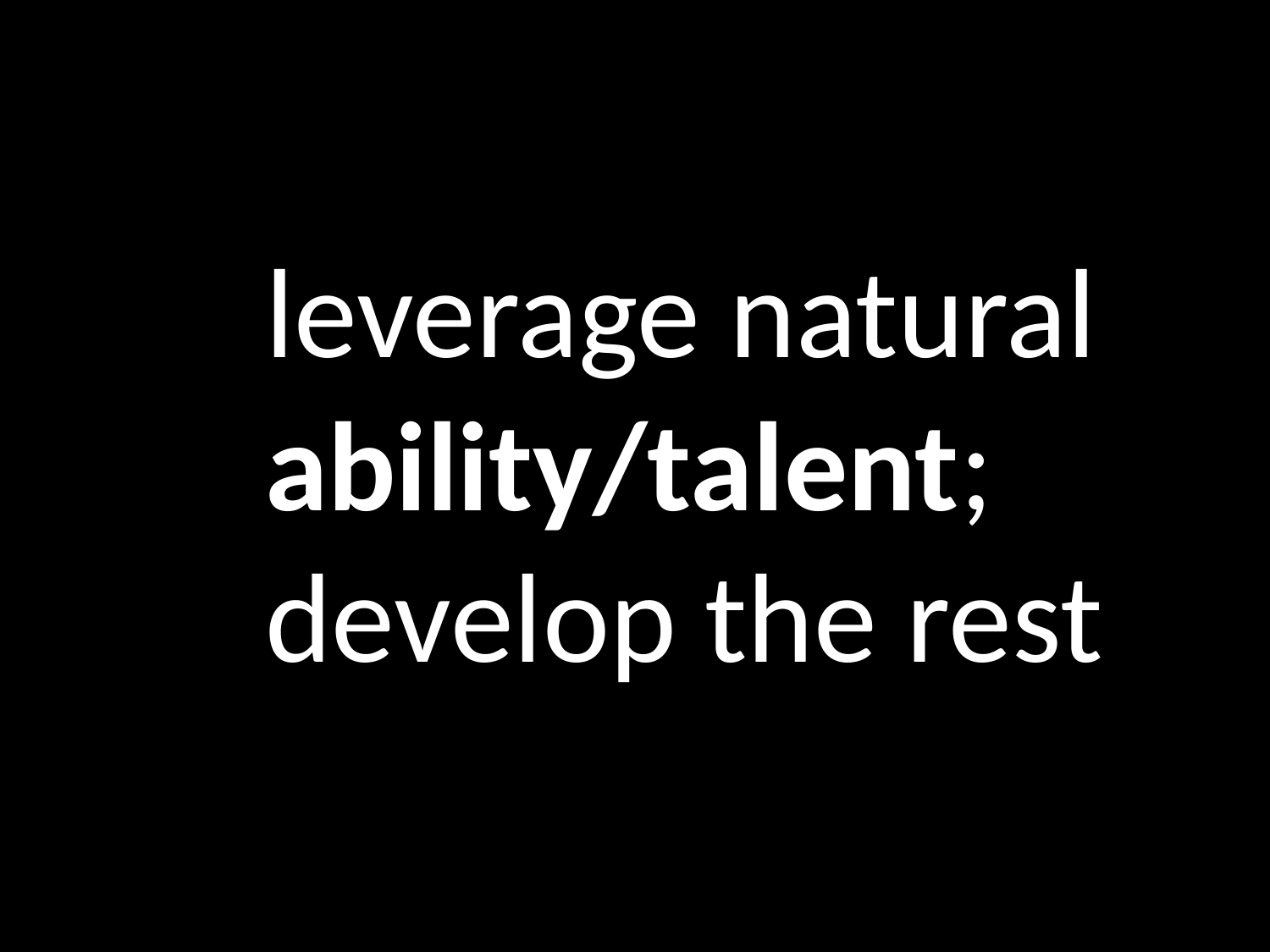

ability/talent;
develop the rest
leverage natural

ability/talent